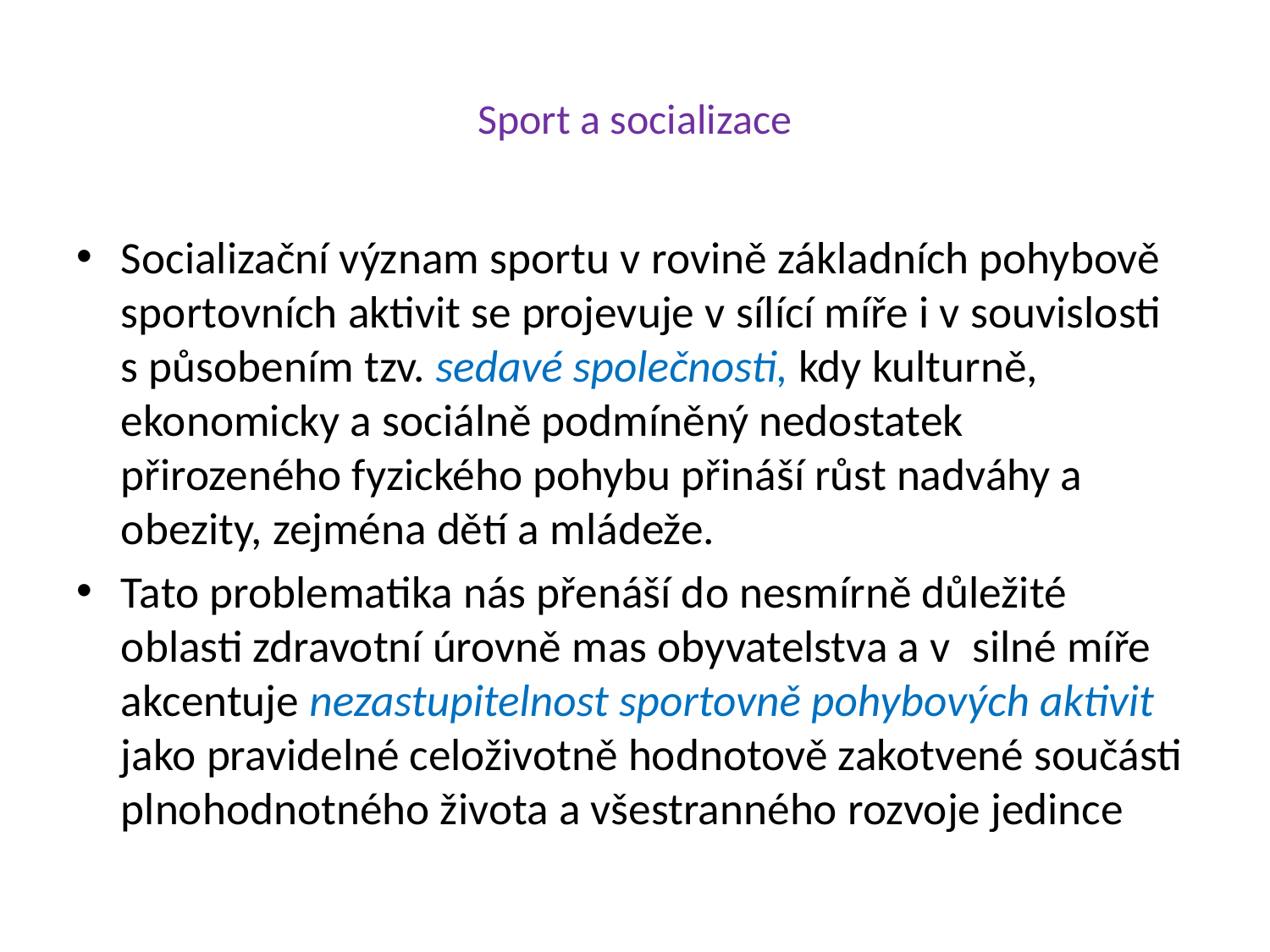

# Sport a socializace
Socializační význam sportu v rovině základních pohybově sportovních aktivit se projevuje v sílící míře i v souvislosti s působením tzv. sedavé společnosti, kdy kulturně, ekonomicky a sociálně podmíněný nedostatek přirozeného fyzického pohybu přináší růst nadváhy a obezity, zejména dětí a mládeže.
Tato problematika nás přenáší do nesmírně důležité oblasti zdravotní úrovně mas obyvatelstva a v  silné míře akcentuje nezastupitelnost sportovně pohybových aktivit jako pravidelné celoživotně hodnotově zakotvené součásti plnohodnotného života a všestranného rozvoje jedince